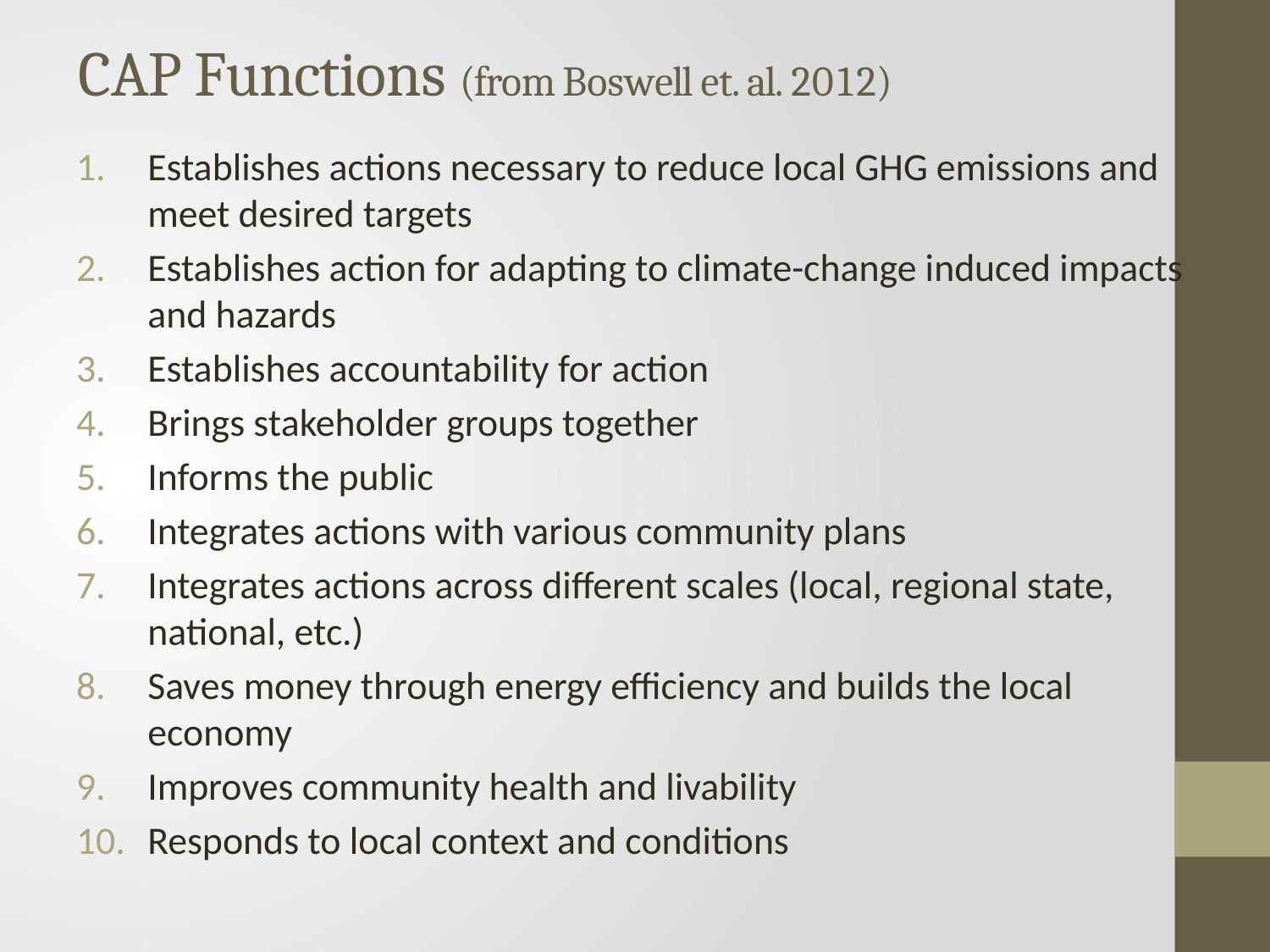

# CAP Functions (from Boswell et. al. 2012)
Establishes actions necessary to reduce local GHG emissions and meet desired targets
Establishes action for adapting to climate-change induced impacts and hazards
Establishes accountability for action
Brings stakeholder groups together
Informs the public
Integrates actions with various community plans
Integrates actions across different scales (local, regional state, national, etc.)
Saves money through energy efficiency and builds the local economy
Improves community health and livability
Responds to local context and conditions